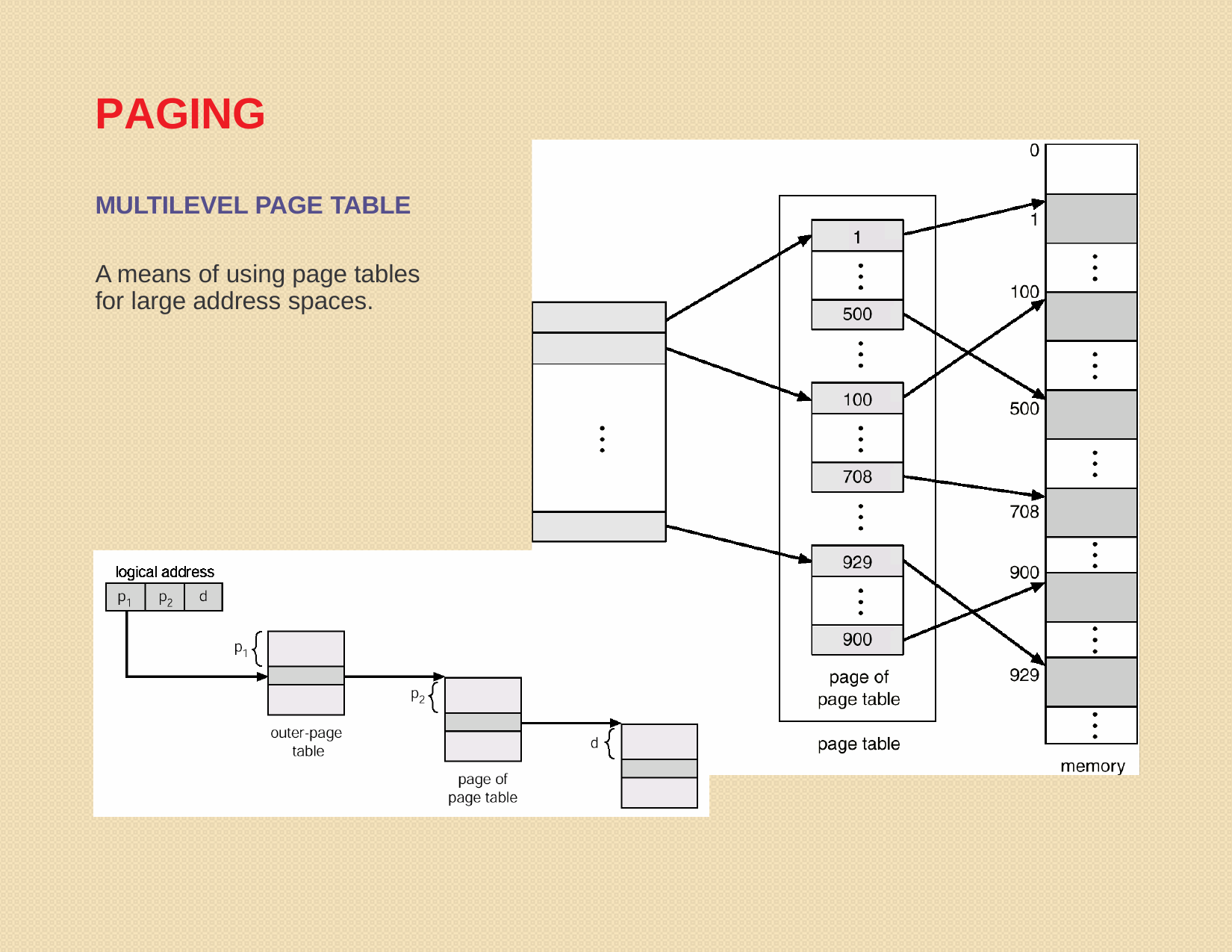

PAGING

MULTILEVEL PAGE TABLE

A means of using page tables  for large address spaces.